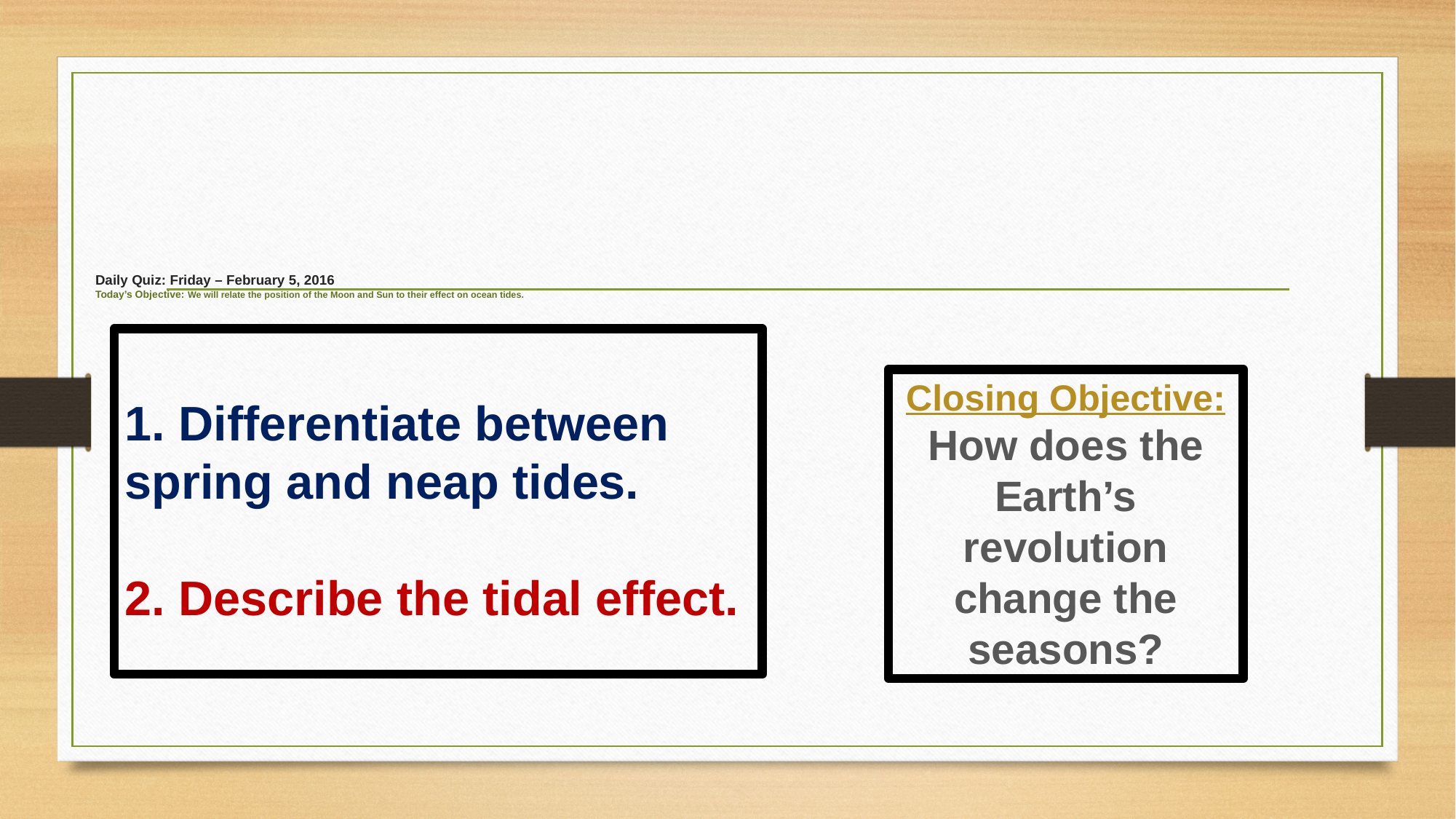

# Daily Quiz: Friday – February 5, 2016 Today’s Objective: We will relate the position of the Moon and Sun to their effect on ocean tides.

1. Differentiate between spring and neap tides.

2. Describe the tidal effect.

Closing Objective:
How does the Earth’s revolution change the seasons?